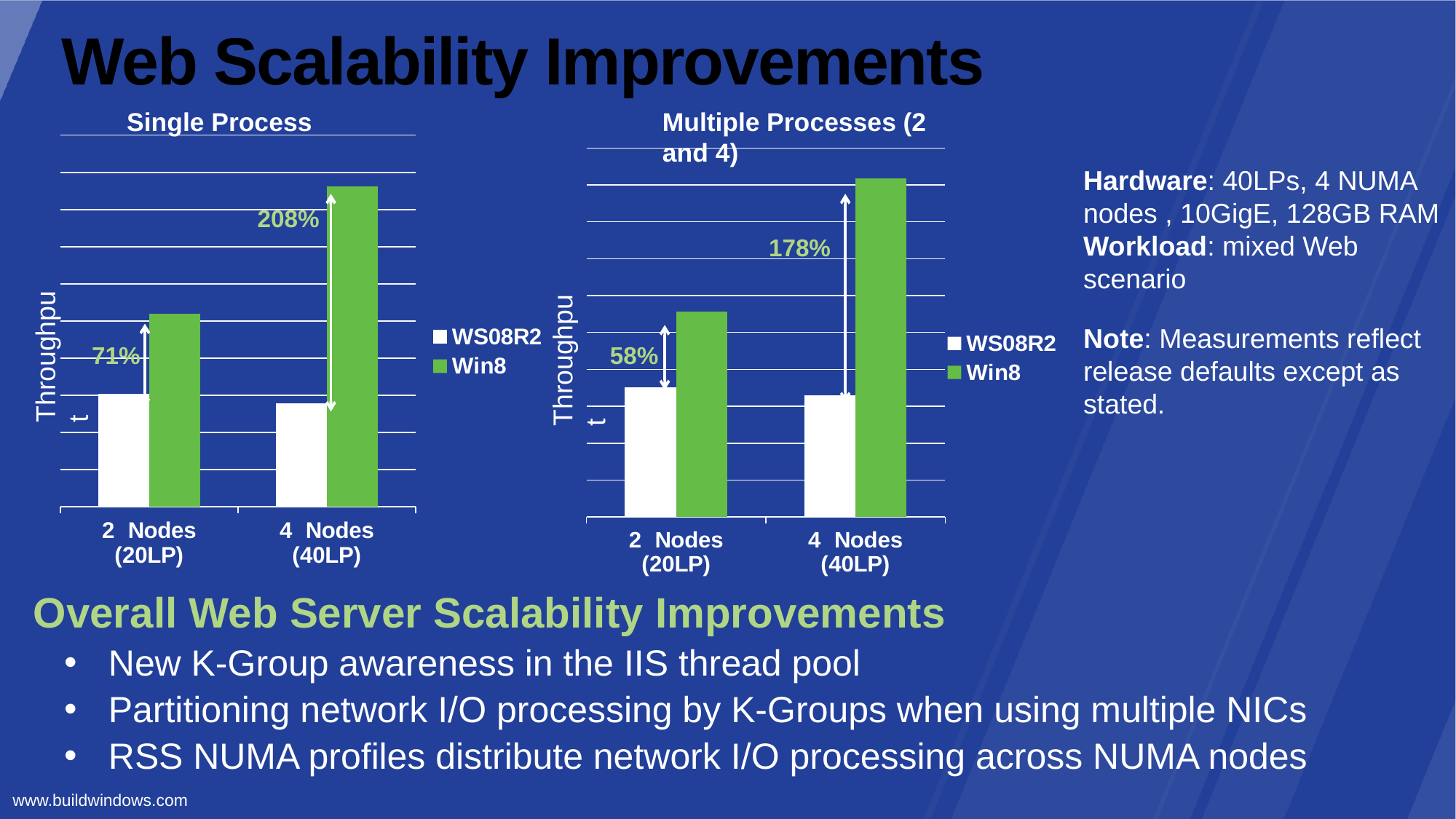

# Web Scalability Improvements
Multiple Processes (2 and 4)
Single Process

### Chart

| Category | WS08R2 | Win8 |
|---|---|---|
| 2  Nodes (20LP) | 60772.0 | 104102.0 |
| 4  Nodes (40LP) | 55841.0 | 172364.0 |

### Chart

| Category | WS08R2 | Win8 |
|---|---|---|
| 2  Nodes (20LP) | 70479.0 | 111288.0 |
| 4  Nodes (40LP) | 65968.0 | 183560.0 |
Hardware: 40LPs, 4 NUMA nodes , 10GigE, 128GB RAM
Workload: mixed Web scenario

Note: Measurements reflect release defaults except as stated.
208%
 178%
Throughput
Throughput
71%
58%
Overall Web Server Scalability Improvements
New K-Group awareness in the IIS thread pool
Partitioning network I/O processing by K-Groups when using multiple NICs
RSS NUMA profiles distribute network I/O processing across NUMA nodes